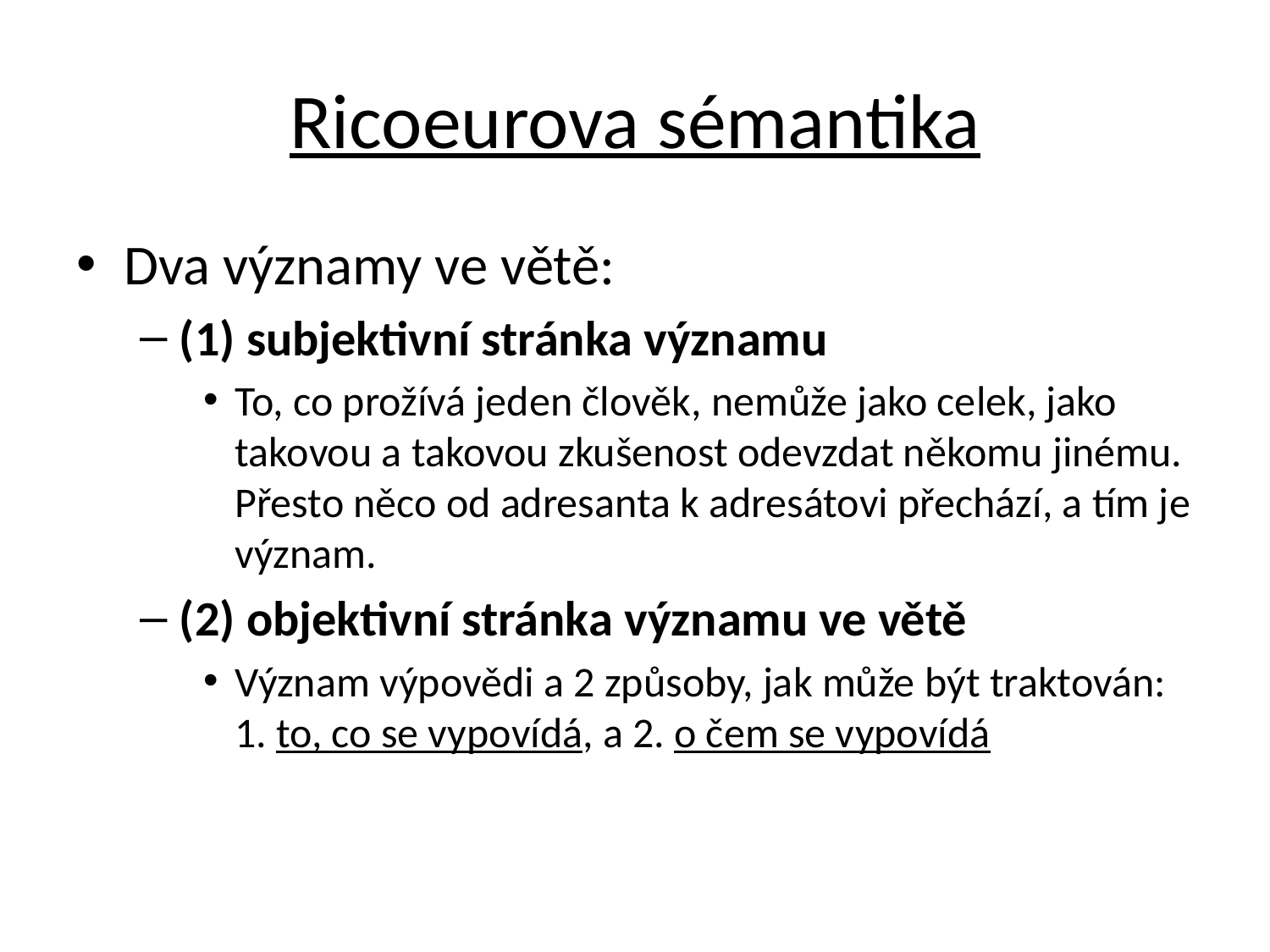

# Ricoeurova sémantika
Dva významy ve větě:
(1) subjektivní stránka významu
To, co prožívá jeden člověk, nemůže jako celek, jako takovou a takovou zkušenost odevzdat někomu jinému. Přesto něco od adresanta k adresátovi přechází, a tím je význam.
(2) objektivní stránka významu ve větě
Význam výpovědi a 2 způsoby, jak může být traktován: 1. to, co se vypovídá, a 2. o čem se vypovídá